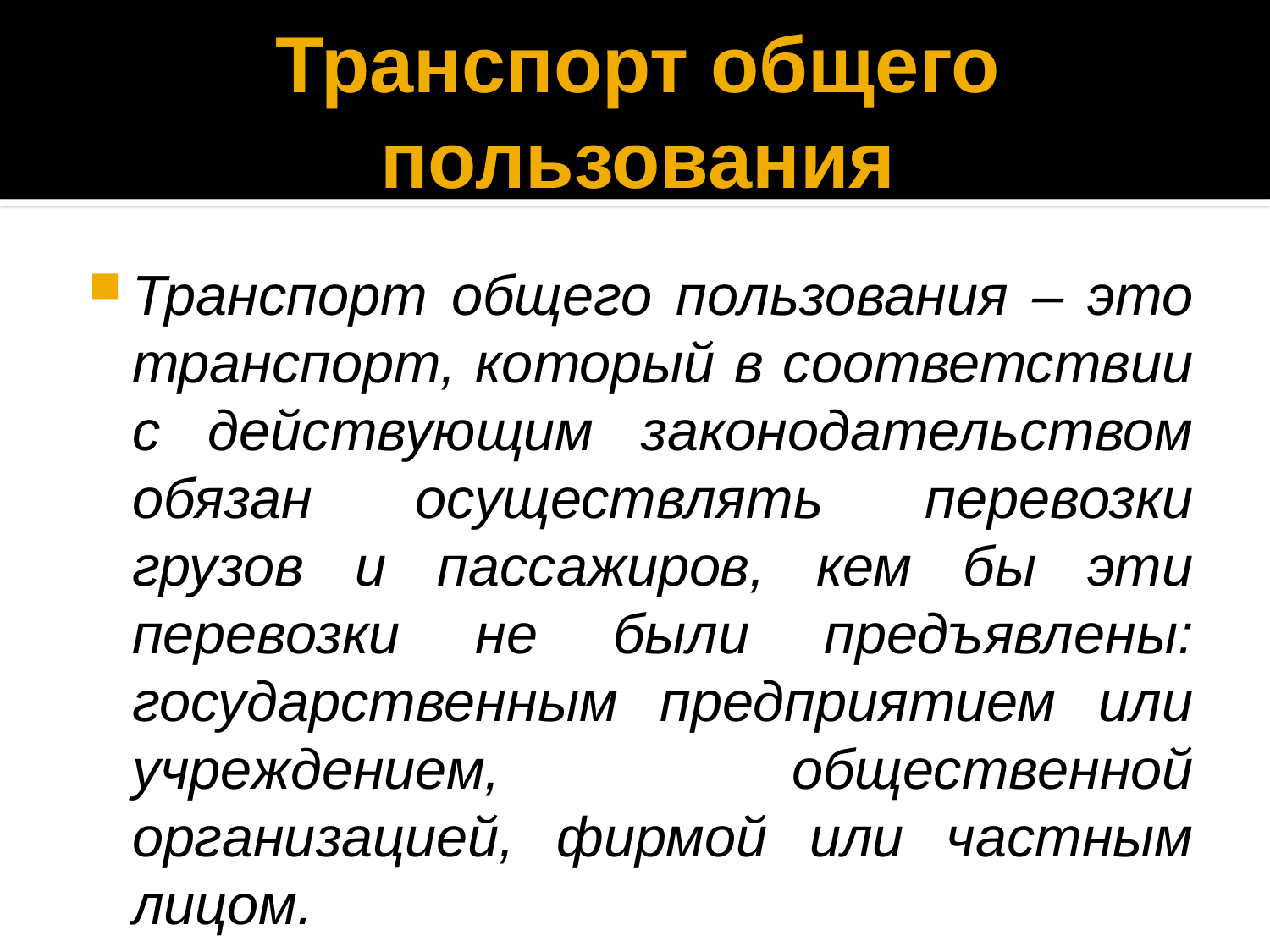

# Транспорт общего пользования
Транспорт общего пользования – это транспорт, который в соответствии с действующим законодательством обязан осуществлять перевозки грузов и пассажиров, кем бы эти перевозки не были предъявлены: государственным предприятием или учреждением, общественной организацией, фирмой или частным лицом.